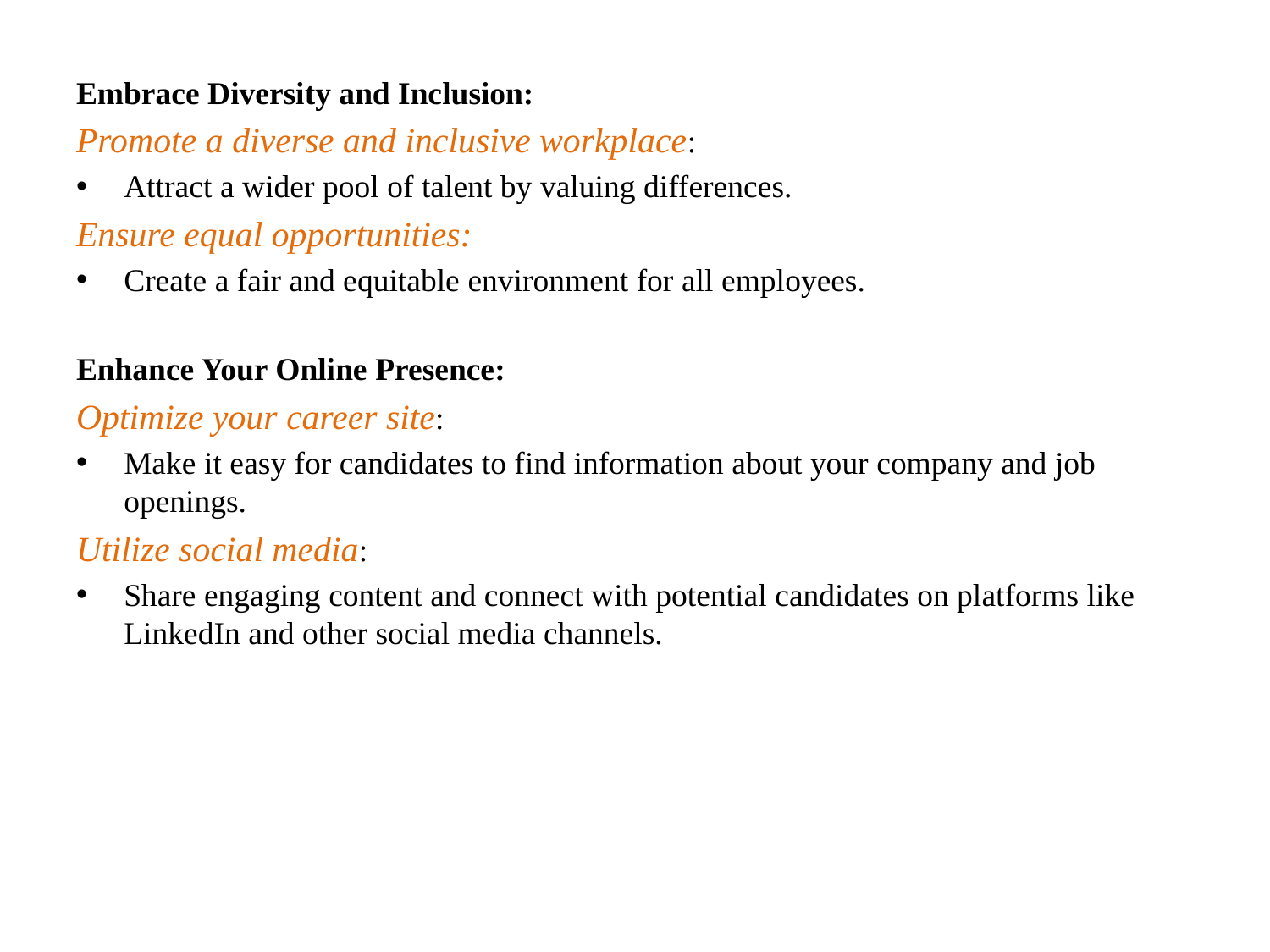

Embrace Diversity and Inclusion:
Promote a diverse and inclusive workplace:
Attract a wider pool of talent by valuing differences.
Ensure equal opportunities:
Create a fair and equitable environment for all employees.

Enhance Your Online Presence:
Optimize your career site:
Make it easy for candidates to find information about your company and job openings.
Utilize social media:
Share engaging content and connect with potential candidates on platforms like LinkedIn and other social media channels.